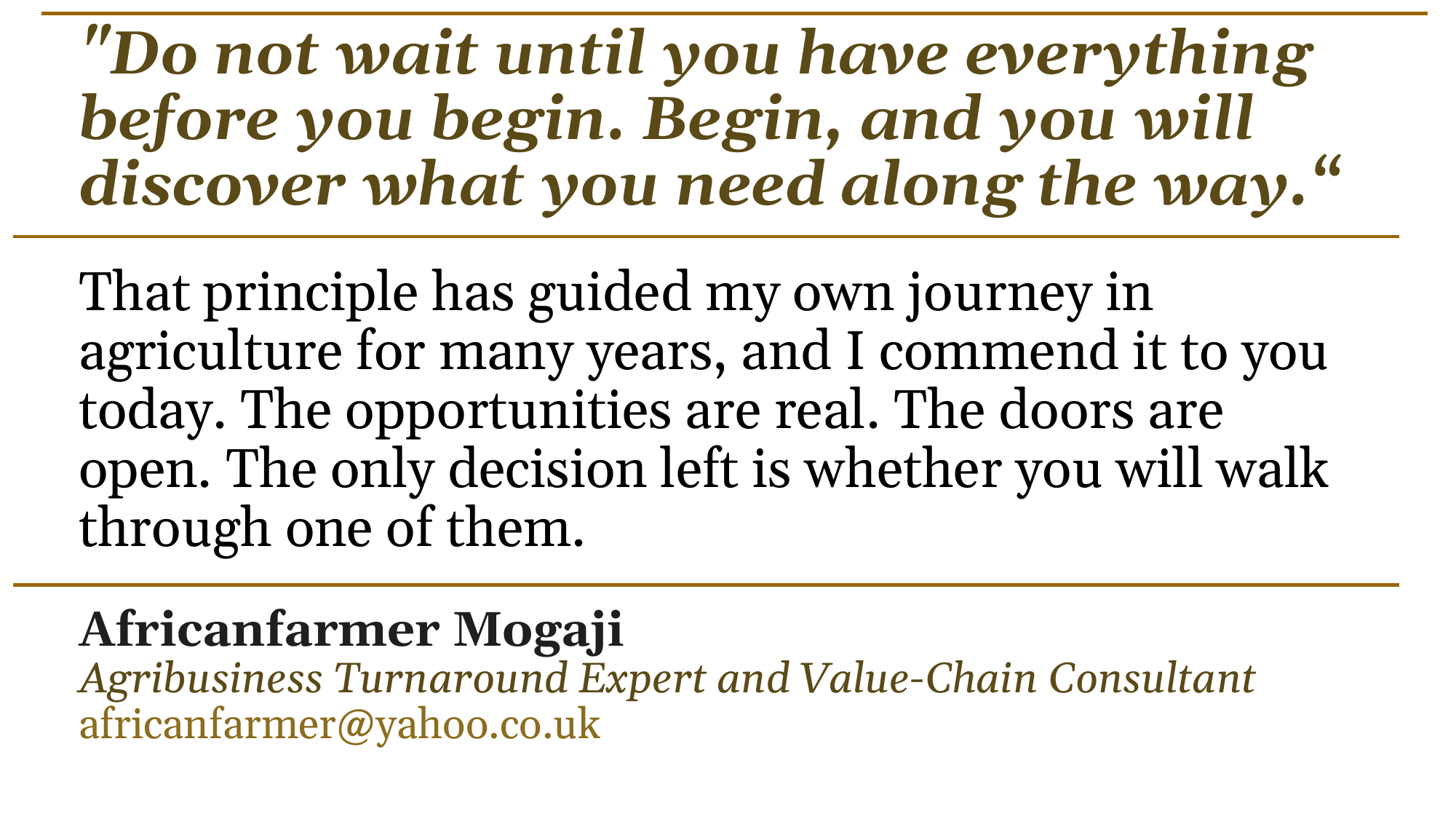

# "Do not wait until you have everything before you begin. Begin, and you will discover what you need along the way.“ That principle has guided my own journey in agriculture for many years, and I commend it to you today. The opportunities are real. The doors are open. The only decision left is whether you will walk through one of them. Africanfarmer Mogaji Agribusiness Turnaround Expert and Value-Chain Consultant africanfarmer@yahoo.co.uk